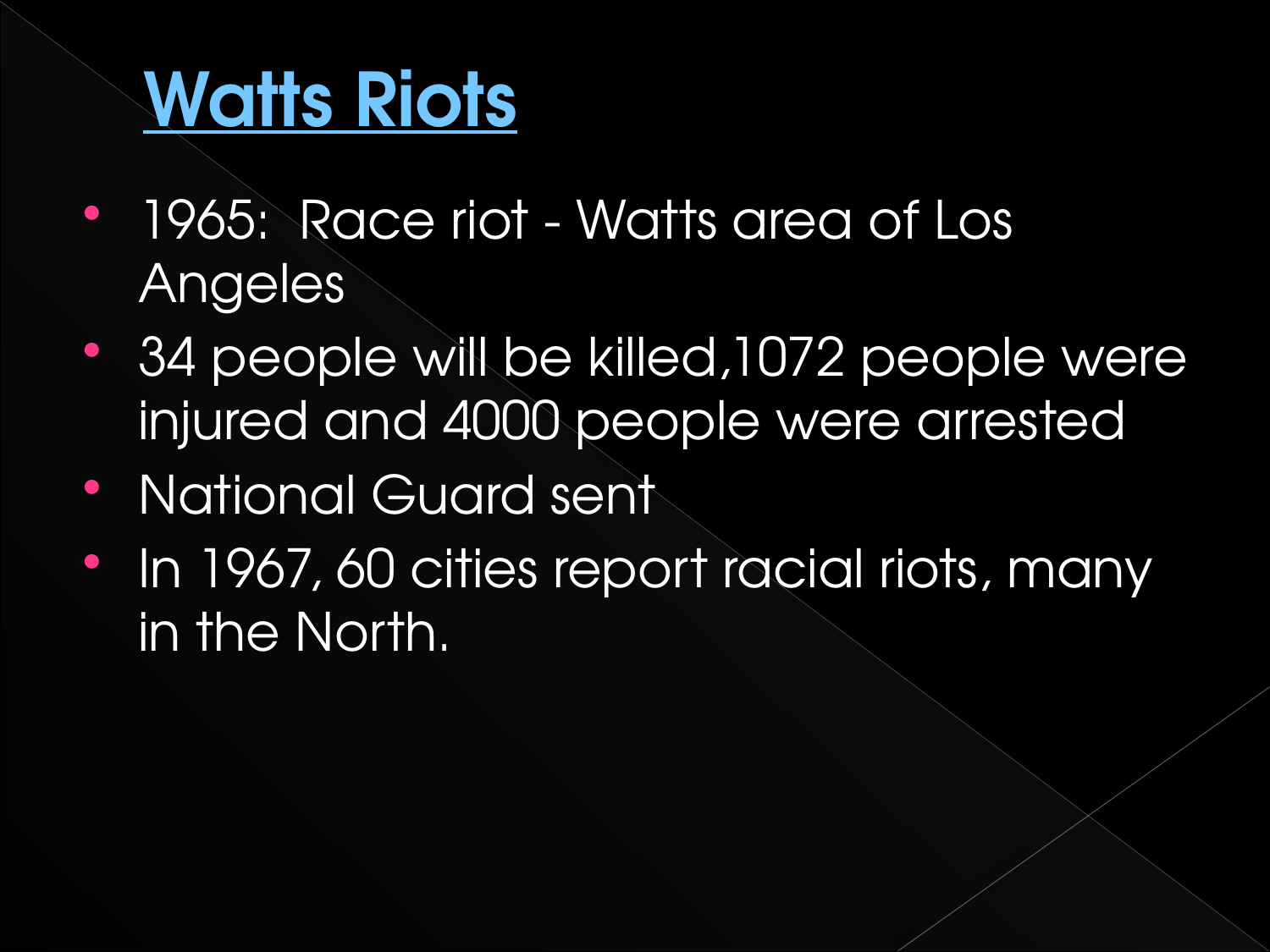

# Watts Riots
1965:  Race riot - Watts area of Los Angeles
34 people will be killed,1072 people were injured and 4000 people were arrested
National Guard sent
In 1967, 60 cities report racial riots, many in the North.